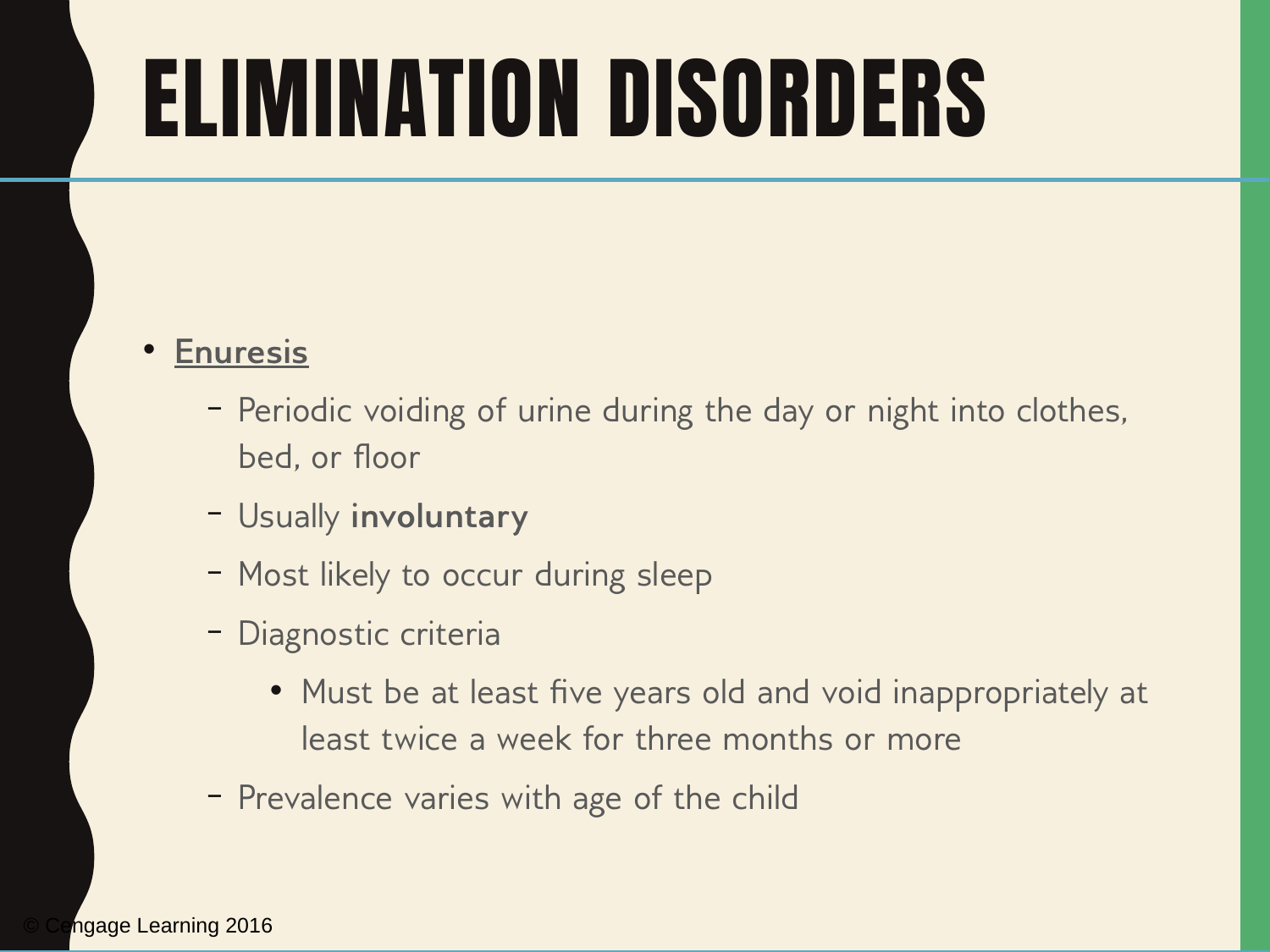

# Elimination Disorders
Enuresis
Periodic voiding of urine during the day or night into clothes, bed, or floor
Usually involuntary
Most likely to occur during sleep
Diagnostic criteria
Must be at least five years old and void inappropriately at least twice a week for three months or more
Prevalence varies with age of the child